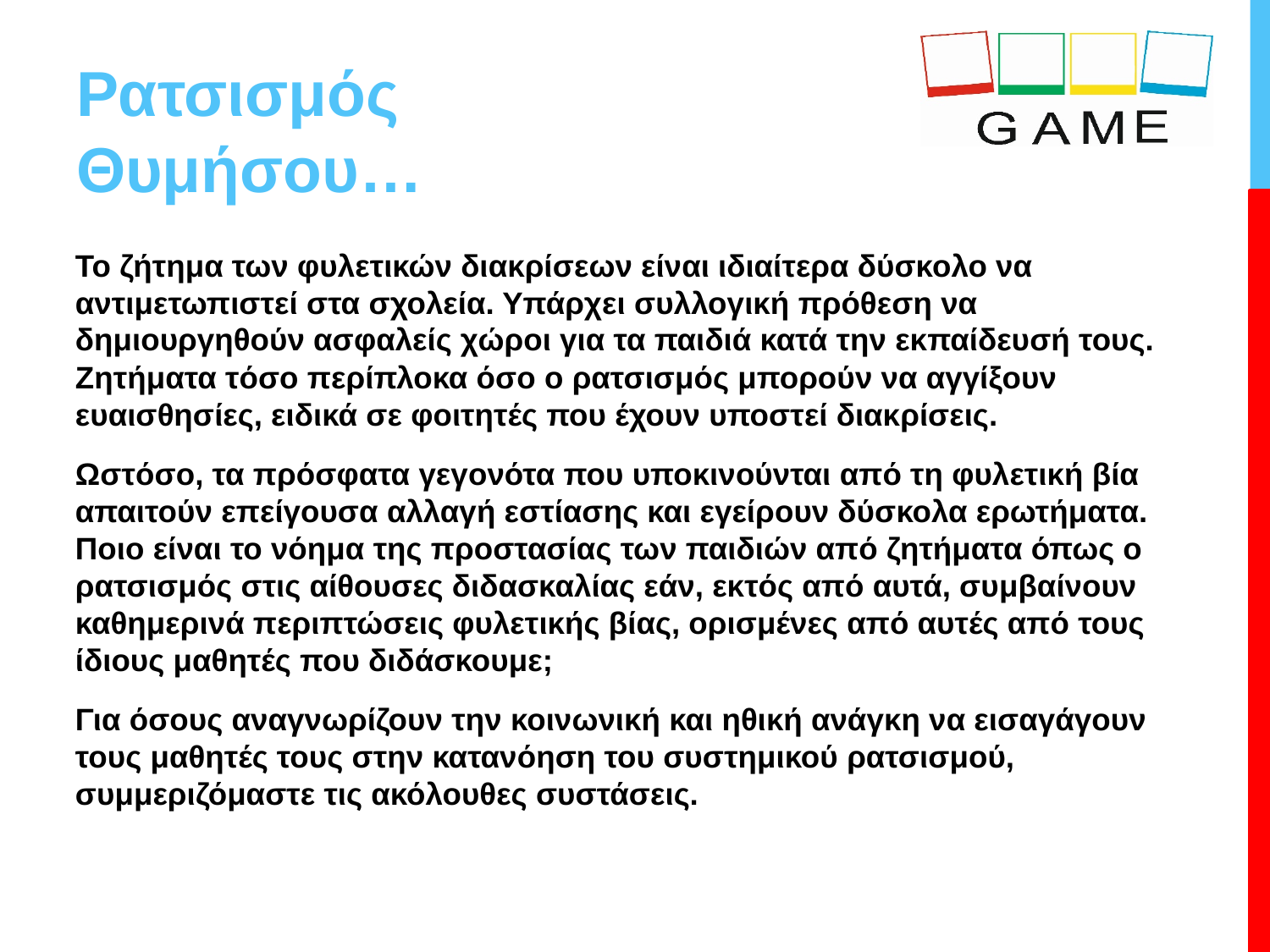

# Ρατσισμός Θυμήσου…
Το ζήτημα των φυλετικών διακρίσεων είναι ιδιαίτερα δύσκολο να αντιμετωπιστεί στα σχολεία. Υπάρχει συλλογική πρόθεση να δημιουργηθούν ασφαλείς χώροι για τα παιδιά κατά την εκπαίδευσή τους. Ζητήματα τόσο περίπλοκα όσο ο ρατσισμός μπορούν να αγγίξουν ευαισθησίες, ειδικά σε φοιτητές που έχουν υποστεί διακρίσεις.
Ωστόσο, τα πρόσφατα γεγονότα που υποκινούνται από τη φυλετική βία απαιτούν επείγουσα αλλαγή εστίασης και εγείρουν δύσκολα ερωτήματα. Ποιο είναι το νόημα της προστασίας των παιδιών από ζητήματα όπως ο ρατσισμός στις αίθουσες διδασκαλίας εάν, εκτός από αυτά, συμβαίνουν καθημερινά περιπτώσεις φυλετικής βίας, ορισμένες από αυτές από τους ίδιους μαθητές που διδάσκουμε;
Για όσους αναγνωρίζουν την κοινωνική και ηθική ανάγκη να εισαγάγουν τους μαθητές τους στην κατανόηση του συστημικού ρατσισμού, συμμεριζόμαστε τις ακόλουθες συστάσεις.